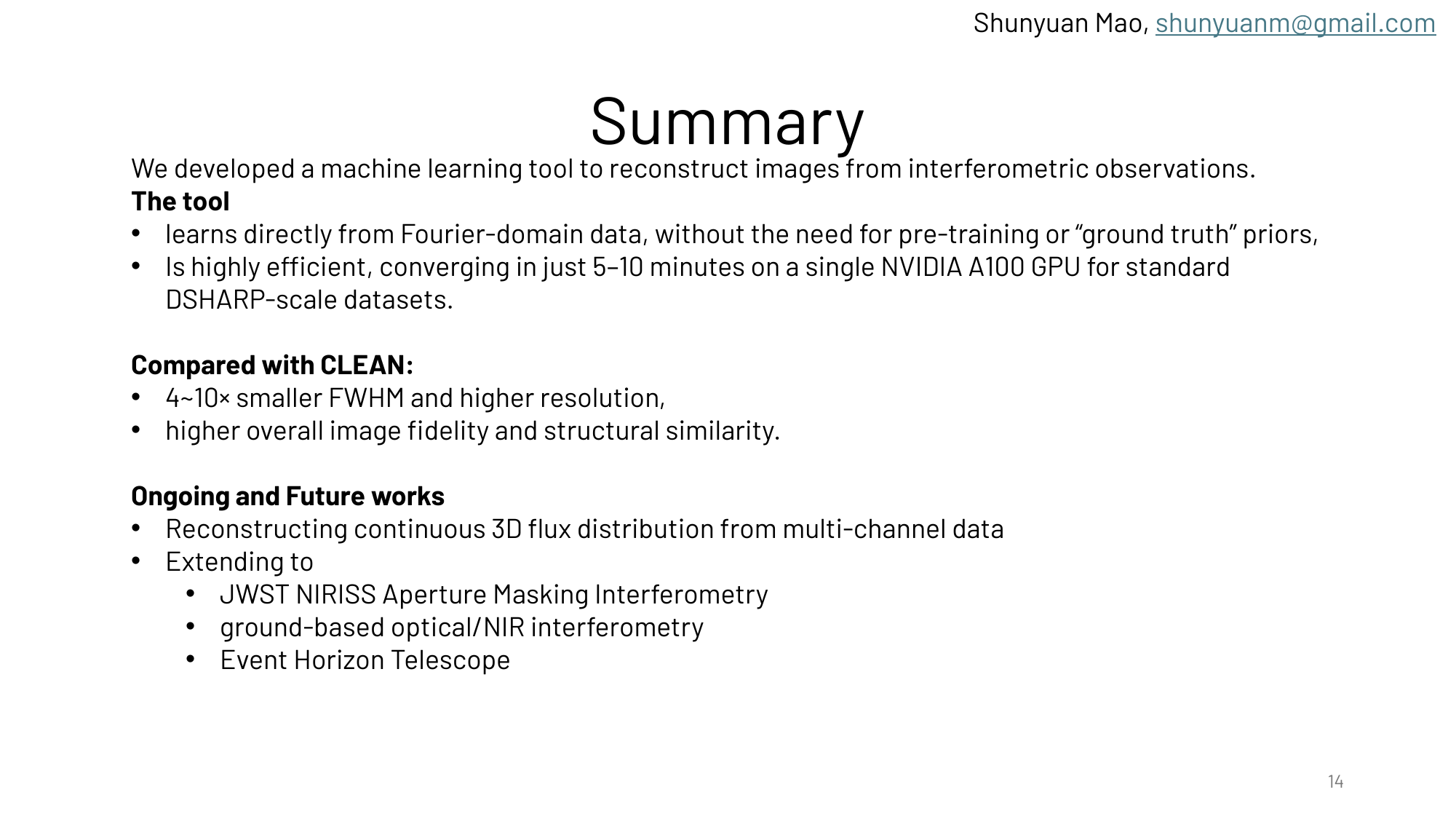

# Summary
We developed a machine learning tool to reconstruct images from interferometric observations.
The tool
learns directly from Fourier-domain data, without the need for pre-training or “ground truth” priors,
Is highly efficient, converging in just 5–10 minutes on a single NVIDIA A100 GPU for standard DSHARP-scale datasets.

Compared with CLEAN:
4~10× smaller FWHM and higher resolution,
higher overall image fidelity and structural similarity.

Ongoing and Future works
Reconstructing continuous 3D flux distribution from multi-channel data
Extending to
JWST NIRISS Aperture Masking Interferometry
ground-based optical/NIR interferometry
Event Horizon Telescope
14